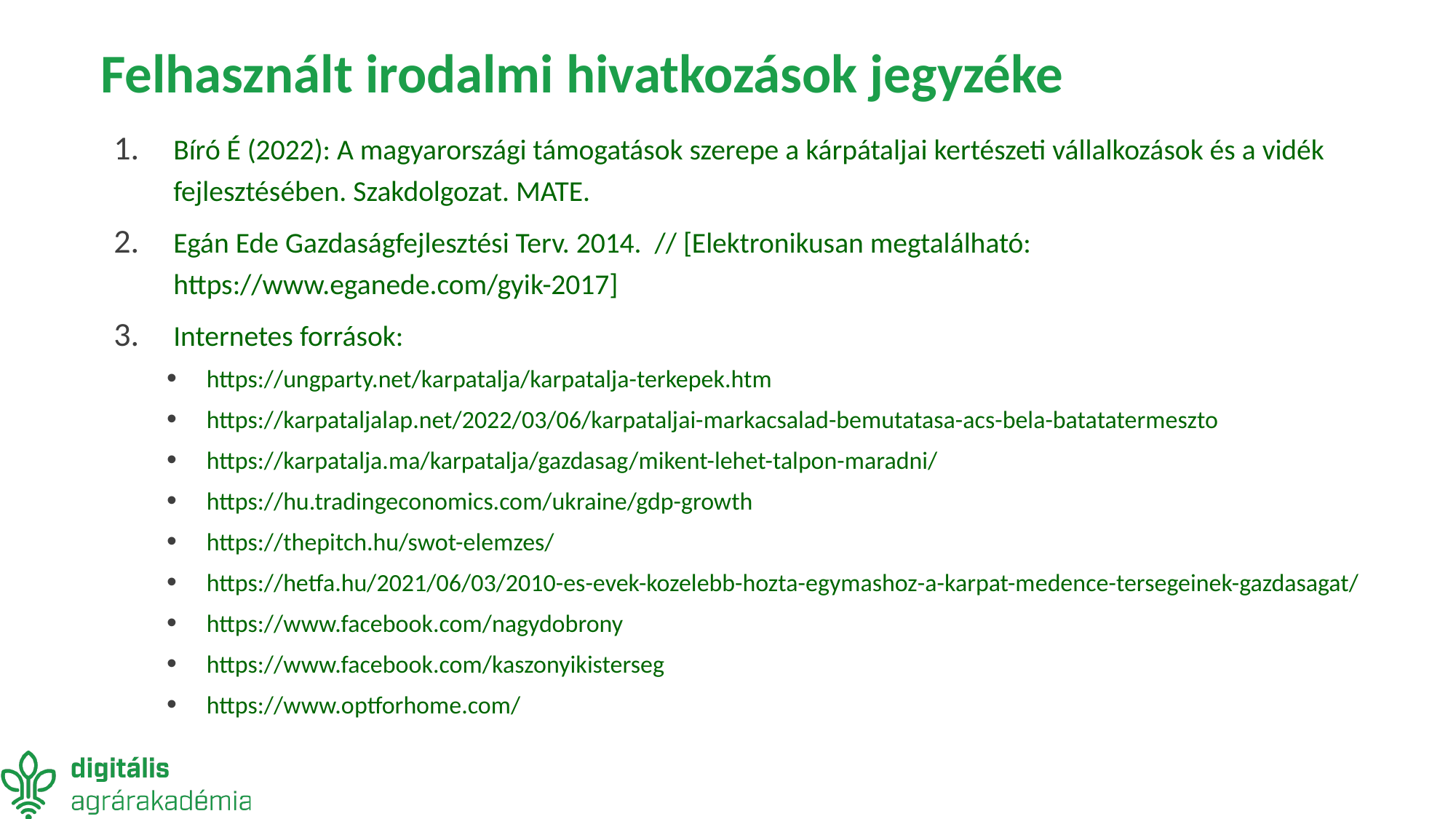

# Felhasznált irodalmi hivatkozások jegyzéke
Bíró É (2022): A magyarországi támogatások szerepe a kárpátaljai kertészeti vállalkozások és a vidék fejlesztésében. Szakdolgozat. MATE.
Egán Ede Gazdaságfejlesztési Terv. 2014.  // [Elektronikusan megtalálható: https://www.eganede.com/gyik-2017]
Internetes források:
https://ungparty.net/karpatalja/karpatalja-terkepek.htm
https://karpataljalap.net/2022/03/06/karpataljai-markacsalad-bemutatasa-acs-bela-batatatermeszto
https://karpatalja.ma/karpatalja/gazdasag/mikent-lehet-talpon-maradni/
https://hu.tradingeconomics.com/ukraine/gdp-growth
https://thepitch.hu/swot-elemzes/
https://hetfa.hu/2021/06/03/2010-es-evek-kozelebb-hozta-egymashoz-a-karpat-medence-tersegeinek-gazdasagat/
https://www.facebook.com/nagydobrony
https://www.facebook.com/kaszonyikisterseg
https://www.optforhome.com/